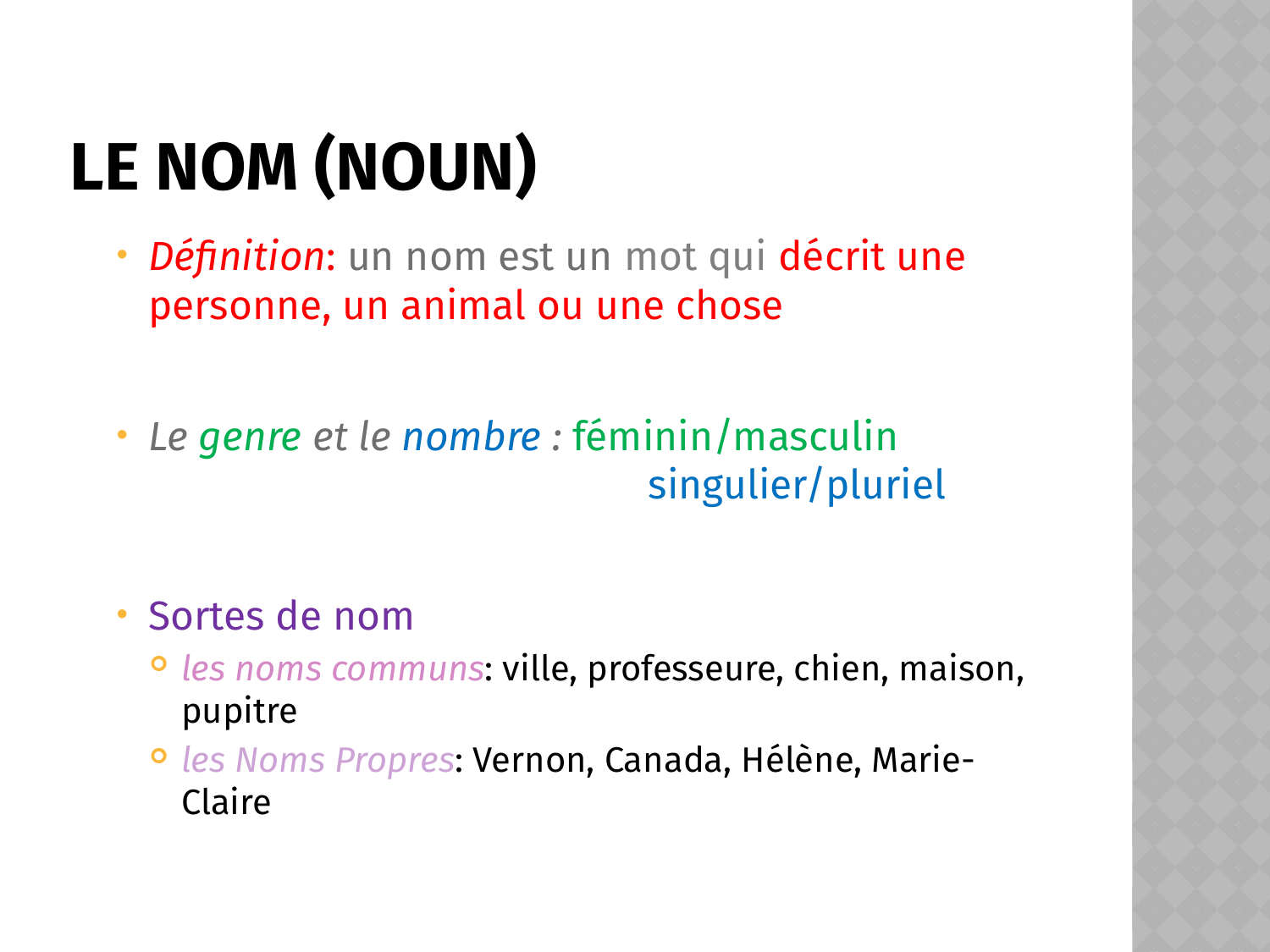

# Le nom (noun)
Définition: un nom est un mot qui décrit une personne, un animal ou une chose

Le genre et le nombre : féminin/masculin
			           singulier/pluriel

Sortes de nom
les noms communs: ville, professeure, chien, maison, pupitre
les Noms Propres: Vernon, Canada, Hélène, Marie-Claire